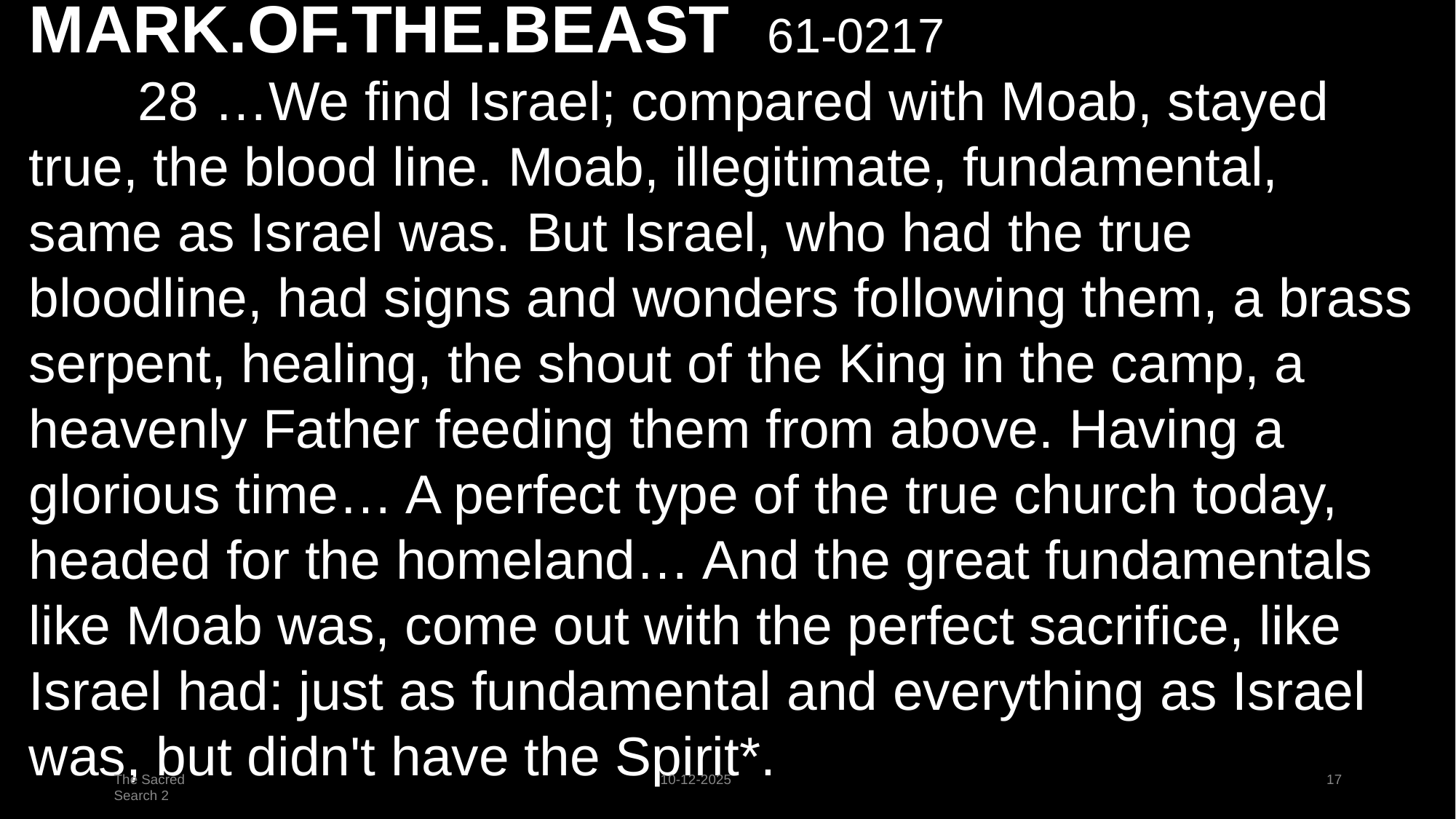

MARK.OF.THE.BEAST  61-0217
	28 …We find Israel; compared with Moab, stayed true, the blood line. Moab, illegitimate, fundamental, same as Israel was. But Israel, who had the true bloodline, had signs and wonders following them, a brass serpent, healing, the shout of the King in the camp, a heavenly Father feeding them from above. Having a glorious time… A perfect type of the true church today, headed for the homeland… And the great fundamentals like Moab was, come out with the perfect sacrifice, like Israel had: just as fundamental and everything as Israel was, but didn't have the Spirit*.

17
The Sacred Search 2
10-12-2025